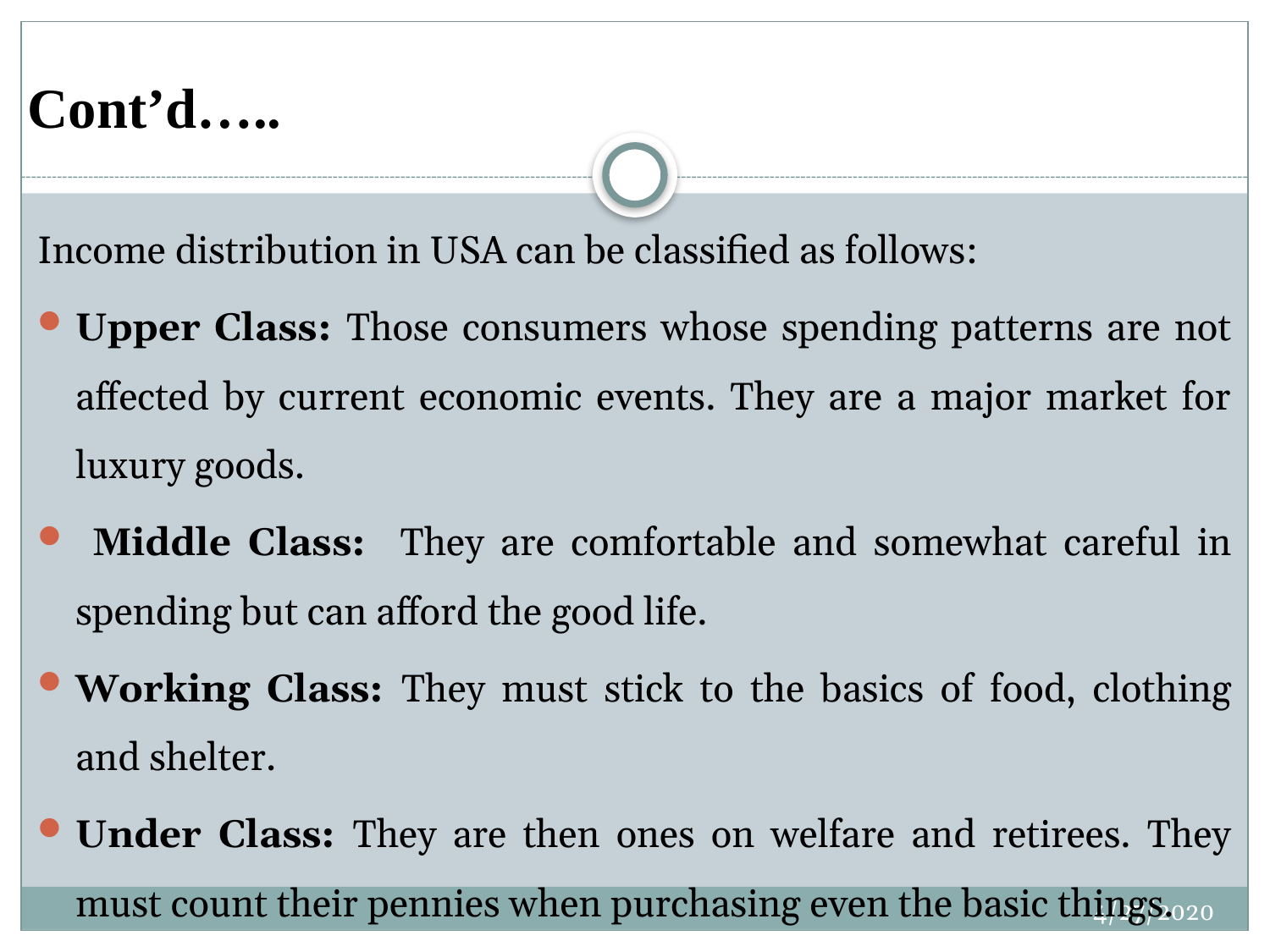

# Cont’d…..
Income distribution in USA can be classified as follows:
Upper Class: Those consumers whose spending patterns are not affected by current economic events. They are a major market for luxury goods.
 Middle Class:  They are comfortable and somewhat careful in spending but can afford the good life.
Working Class: They must stick to the basics of food, clothing and shelter.
Under Class: They are then ones on welfare and retirees. They must count their pennies when purchasing even the basic things.
4/27/2020